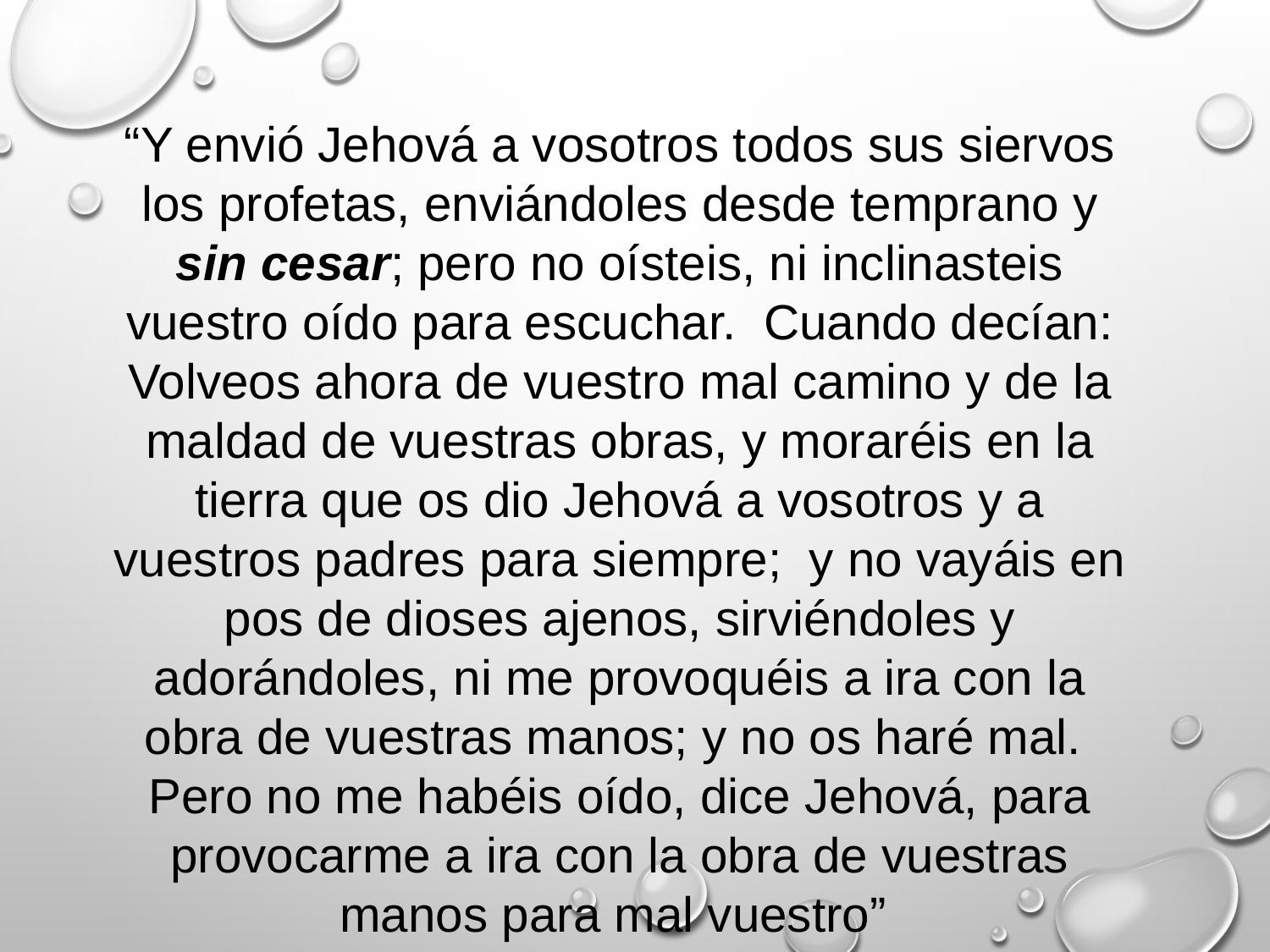

“Y envió Jehová a vosotros todos sus siervos los profetas, enviándoles desde temprano y sin cesar; pero no oísteis, ni inclinasteis vuestro oído para escuchar.  Cuando decían: Volveos ahora de vuestro mal camino y de la maldad de vuestras obras, y moraréis en la tierra que os dio Jehová a vosotros y a vuestros padres para siempre;  y no vayáis en pos de dioses ajenos, sirviéndoles y adorándoles, ni me provoquéis a ira con la obra de vuestras manos; y no os haré mal.  Pero no me habéis oído, dice Jehová, para provocarme a ira con la obra de vuestras manos para mal vuestro”
(Jeremías_25.4 – 7)